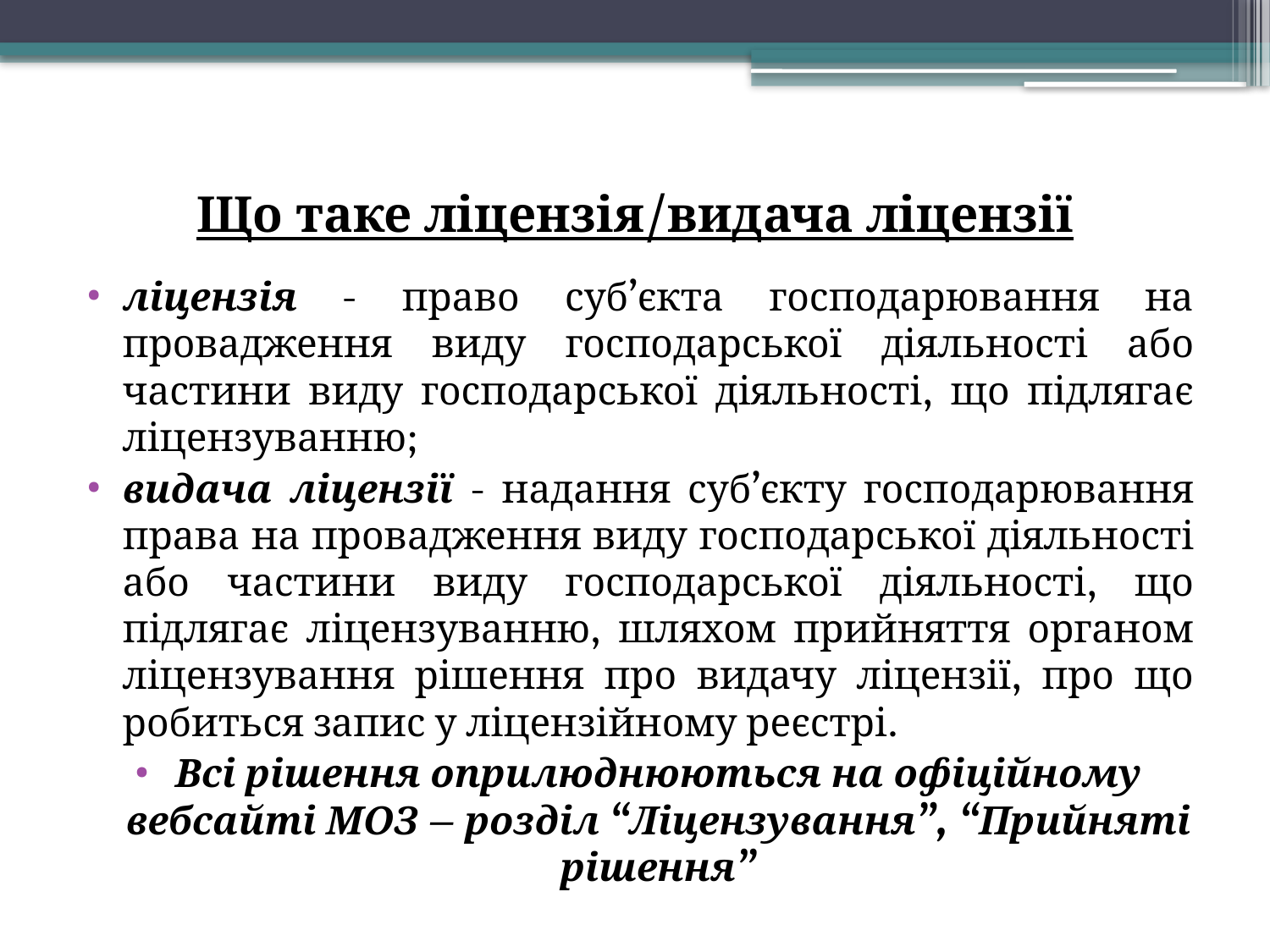

# Що таке ліцензія/видача ліцензії
ліцензія - право суб’єкта господарювання на провадження виду господарської діяльності або частини виду господарської діяльності, що підлягає ліцензуванню;
видача ліцензії - надання суб’єкту господарювання права на провадження виду господарської діяльності або частини виду господарської діяльності, що підлягає ліцензуванню, шляхом прийняття органом ліцензування рішення про видачу ліцензії, про що робиться запис у ліцензійному реєстрі.
Всі рішення оприлюднюються на офіційному вебсайті МОЗ – розділ “Ліцензування”, “Прийняті рішення”